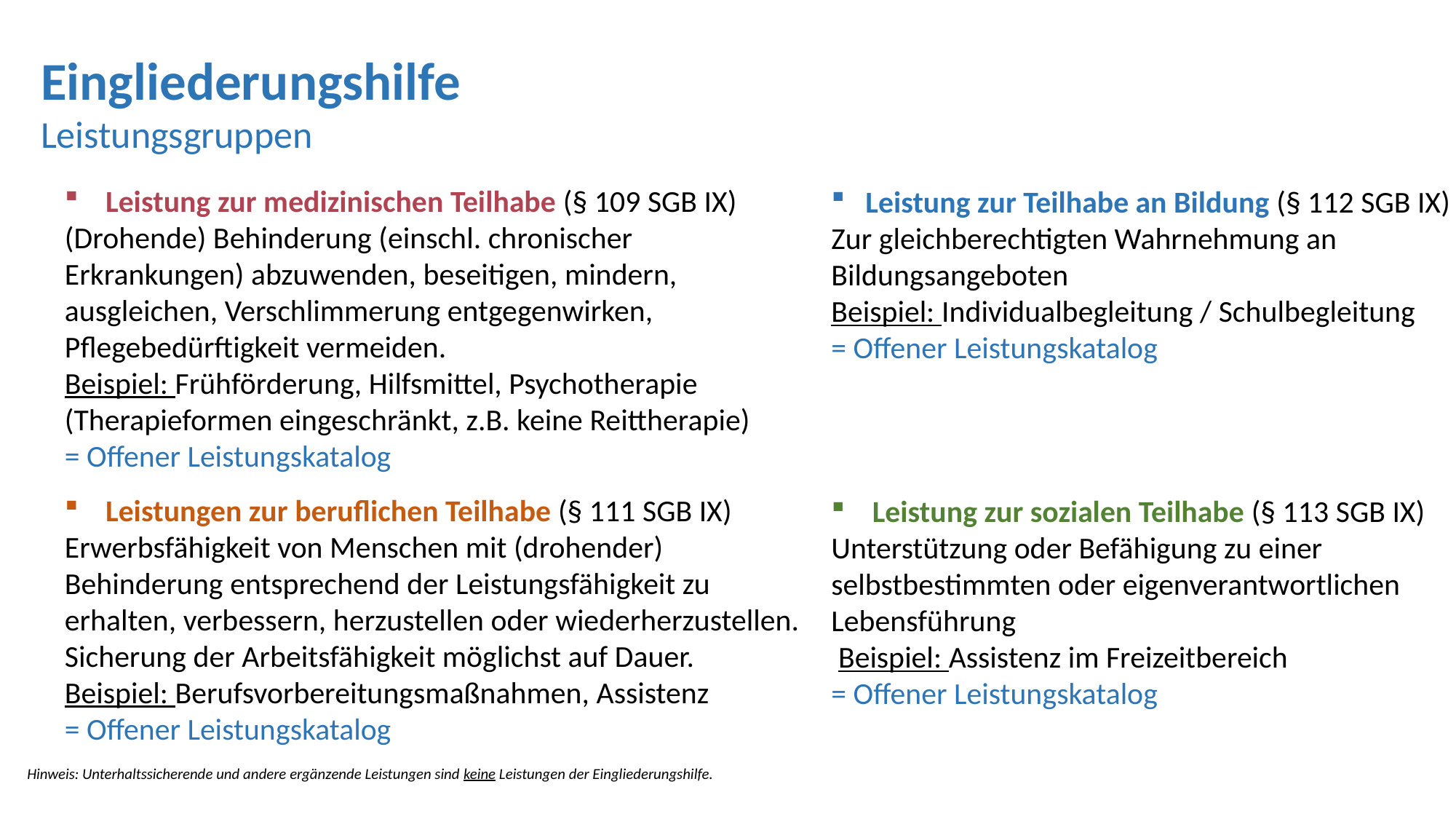

Eingliederungshilfe
Leistungsgruppen
Leistung zur medizinischen Teilhabe (§ 109 SGB IX)
(Drohende) Behinderung (einschl. chronischer Erkrankungen) abzuwenden, beseitigen, mindern, ausgleichen, Verschlimmerung entgegenwirken, Pflegebedürftigkeit vermeiden.
Beispiel: Frühförderung, Hilfsmittel, Psychotherapie (Therapieformen eingeschränkt, z.B. keine Reittherapie)
= Offener Leistungskatalog

Leistungen zur beruflichen Teilhabe (§ 111 SGB IX)
Erwerbsfähigkeit von Menschen mit (drohender) Behinderung entsprechend der Leistungsfähigkeit zu erhalten, verbessern, herzustellen oder wiederherzustellen. Sicherung der Arbeitsfähigkeit möglichst auf Dauer.
Beispiel: Berufsvorbereitungsmaßnahmen, Assistenz
= Offener Leistungskatalog

Leistung zur Teilhabe an Bildung (§ 112 SGB IX)
Zur gleichberechtigten Wahrnehmung an Bildungsangeboten
Beispiel: Individualbegleitung / Schulbegleitung
= Offener Leistungskatalog

Leistung zur sozialen Teilhabe (§ 113 SGB IX)
Unterstützung oder Befähigung zu einer
selbstbestimmten oder eigenverantwortlichen Lebensführung
 Beispiel: Assistenz im Freizeitbereich
= Offener Leistungskatalog
Hinweis: Unterhaltssicherende und andere ergänzende Leistungen sind keine Leistungen der Eingliederungshilfe.
15
28.11.2025
Name